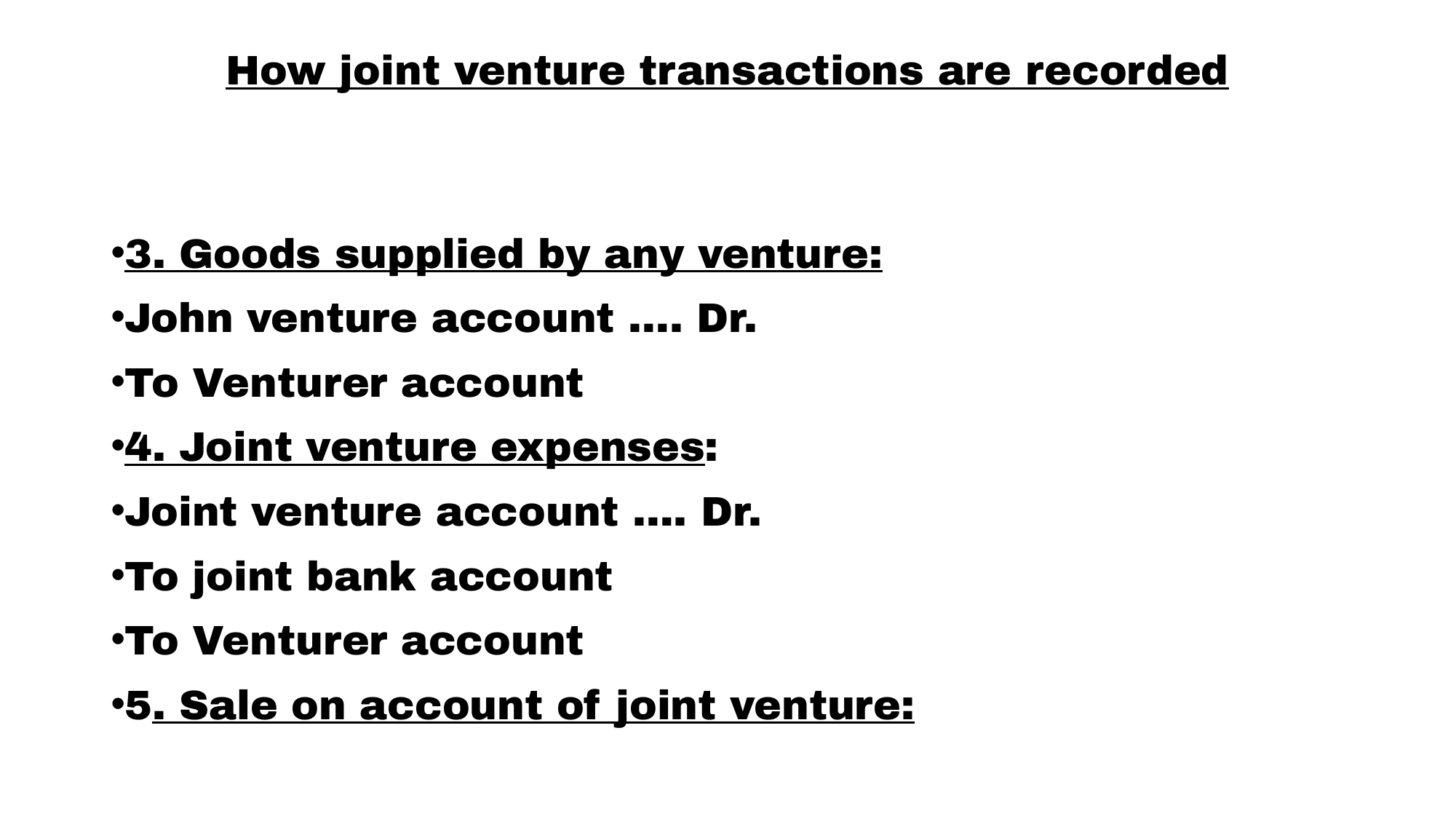

# How joint venture transactions are recorded
3. Goods supplied by any venture:
John venture account …. Dr.
To Venturer account
4. Joint venture expenses:
Joint venture account …. Dr.
To joint bank account
To Venturer account
5. Sale on account of joint venture: